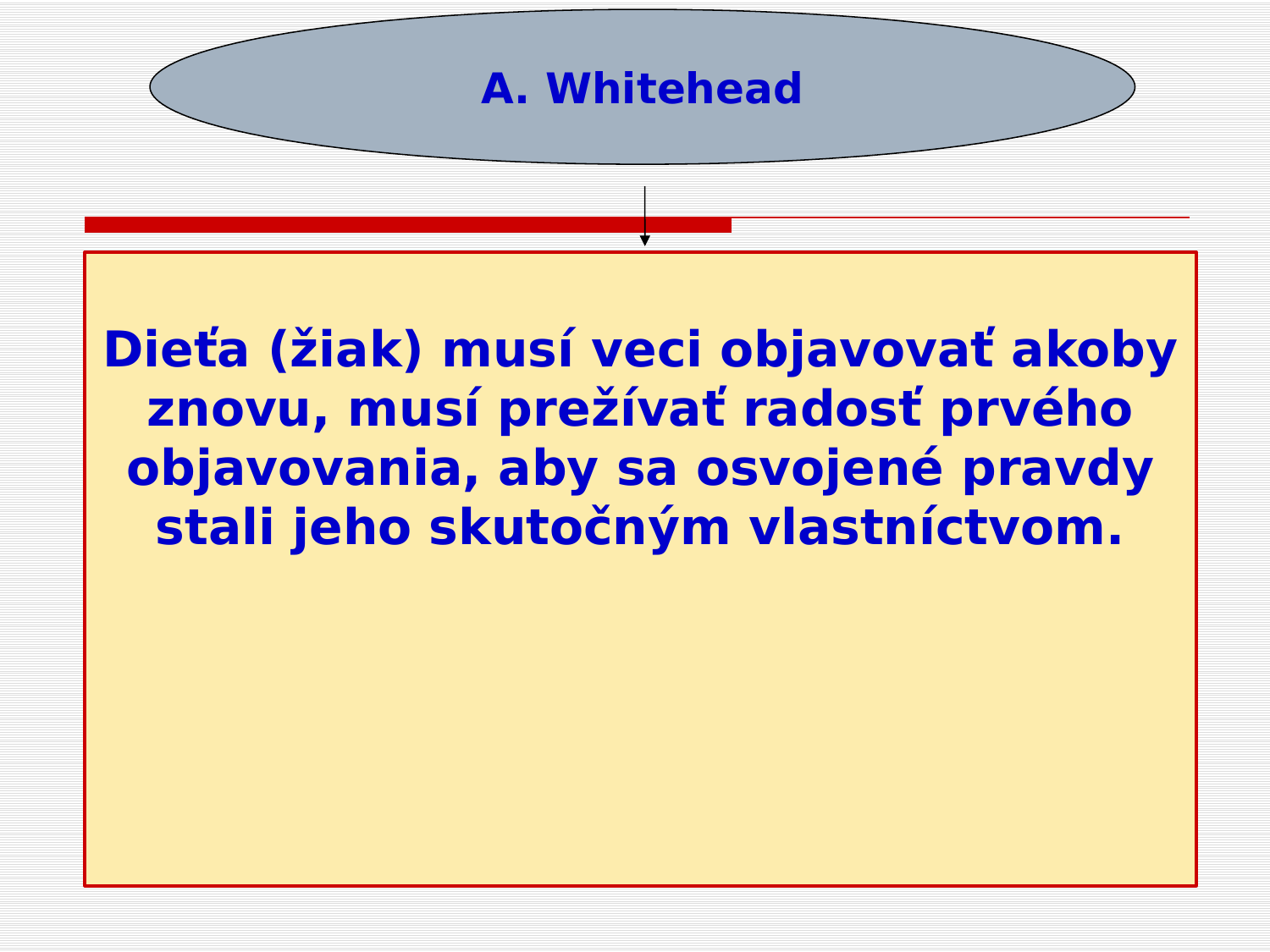

A. Whitehead

Dieťa (žiak) musí veci objavovať akoby znovu, musí prežívať radosť prvého objavovania, aby sa osvojené pravdy stali jeho skutočným vlastníctvom.